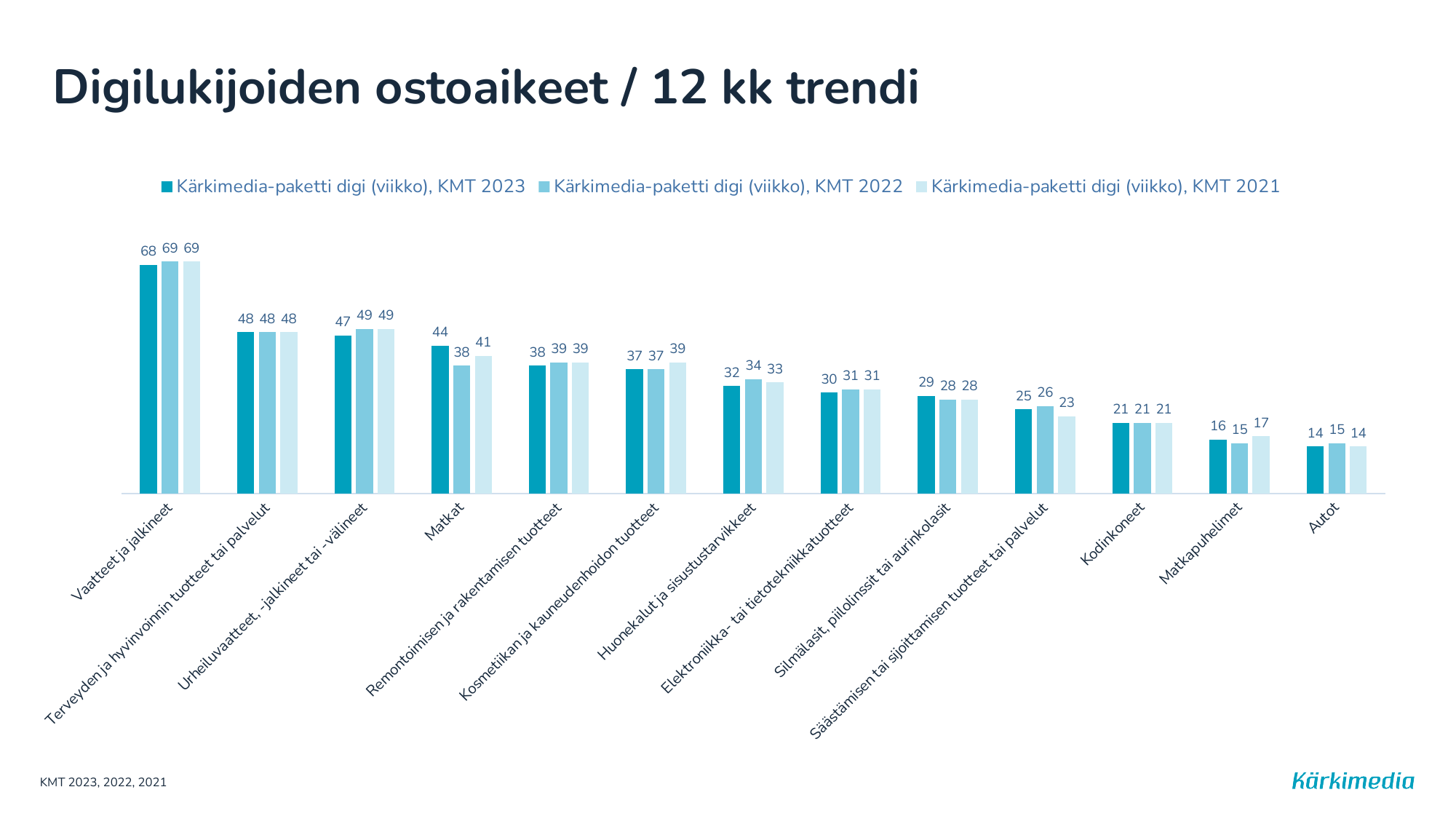

# Digilukijoiden ostoaikeet / 12 kk trendi

### Chart

| Category | Kärkimedia-paketti digi (viikko), KMT 2023 | Kärkimedia-paketti digi (viikko), KMT 2022 | Kärkimedia-paketti digi (viikko), KMT 2021 |
|---|---|---|---|
| Vaatteet ja jalkineet | 68.0 | 69.0 | 69.0 |
| Terveyden ja hyvinvoinnin tuotteet tai palvelut | 48.0 | 48.0 | 48.0 |
| Urheiluvaatteet, -jalkineet tai -välineet | 47.0 | 49.0 | 49.0 |
| Matkat | 44.0 | 38.0 | 41.0 |
| Remontoimisen ja rakentamisen tuotteet | 38.0 | 39.0 | 39.0 |
| Kosmetiikan ja kauneudenhoidon tuotteet | 37.0 | 37.0 | 39.0 |
| Huonekalut ja sisustustarvikkeet | 32.0 | 34.0 | 33.0 |
| Elektroniikka- tai tietotekniikkatuotteet | 30.0 | 31.0 | 31.0 |
| Silmälasit, piilolinssit tai aurinkolasit | 29.0 | 28.0 | 28.0 |
| Säästämisen tai sijoittamisen tuotteet tai palvelut | 25.0 | 26.0 | 23.0 |
| Kodinkoneet | 21.0 | 21.0 | 21.0 |
| Matkapuhelimet | 16.0 | 15.0 | 17.0 |
| Autot | 14.0 | 15.0 | 14.0 |
KMT 2023, 2022, 2021